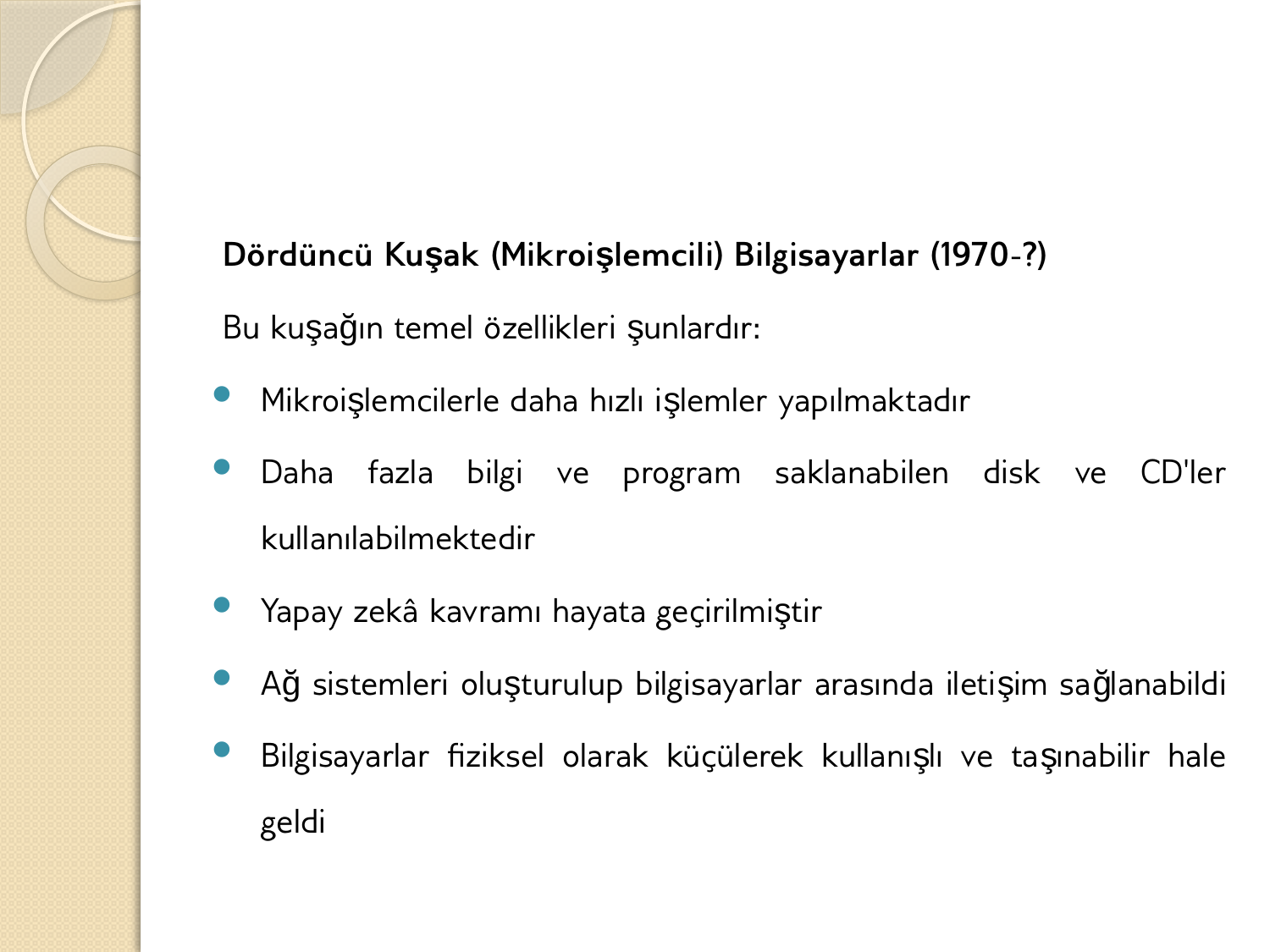

#
Dördüncü Kuşak (Mikroişlemcili) Bilgisayarlar (1970-?)
Bu kuşağın temel özellikleri şunlardır:
Mikroişlemcilerle daha hızlı işlemler yapılmaktadır
Daha fazla bilgi ve program saklanabilen disk ve CD'ler kullanılabilmektedir
Yapay zekâ kavramı hayata geçirilmiştir
Ağ sistemleri oluşturulup bilgisayarlar arasında iletişim sağlanabildi
Bilgisayarlar fiziksel olarak küçülerek kullanışlı ve taşınabilir hale geldi